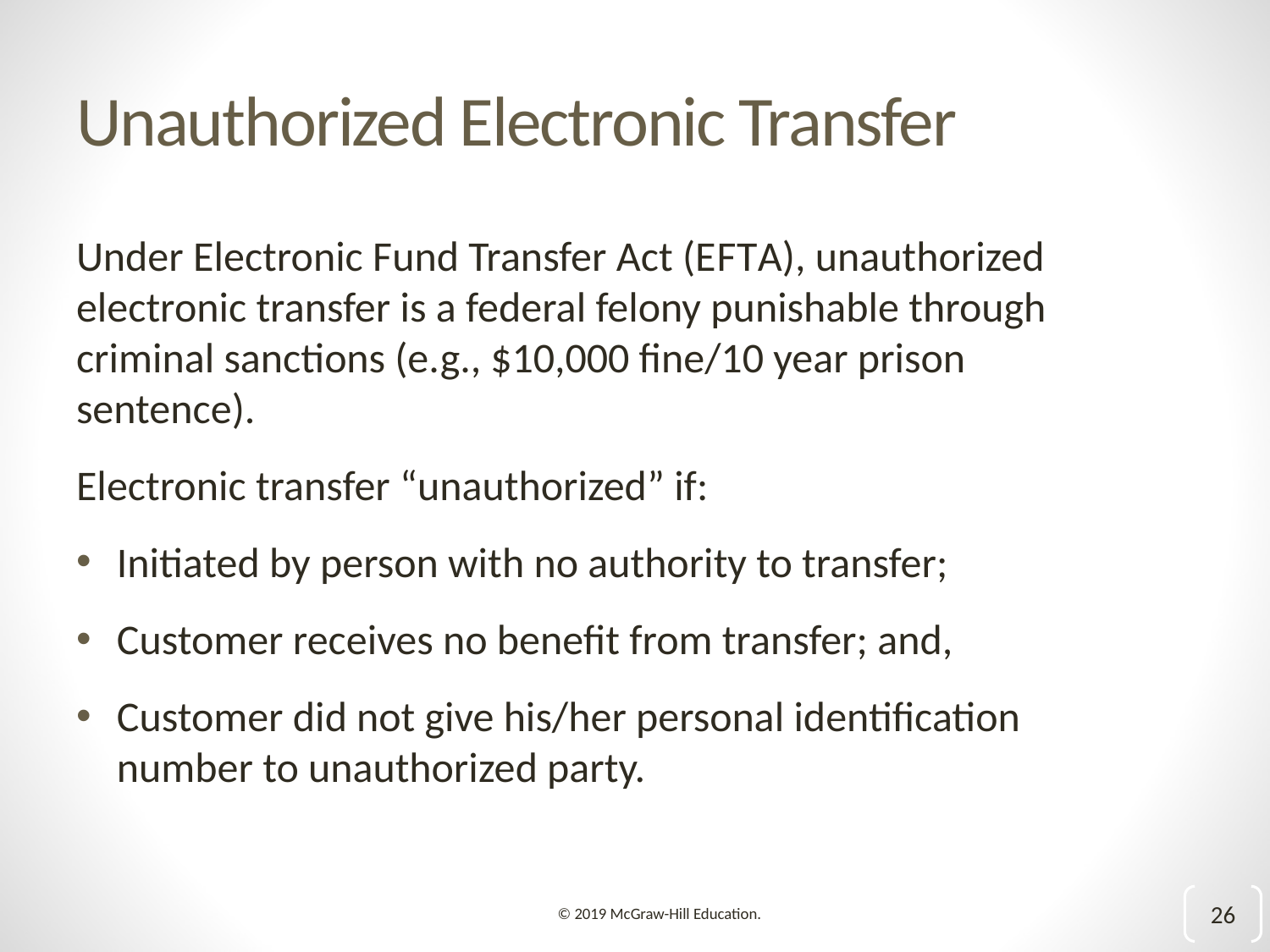

# Unauthorized Electronic Transfer
Under Electronic Fund Transfer Act (E F T A), unauthorized electronic transfer is a federal felony punishable through criminal sanctions (e.g., $10,000 fine/10 year prison sentence).
Electronic transfer “unauthorized” if:
Initiated by person with no authority to transfer;
Customer receives no benefit from transfer; and,
Customer did not give his/her personal identification number to unauthorized party.
26